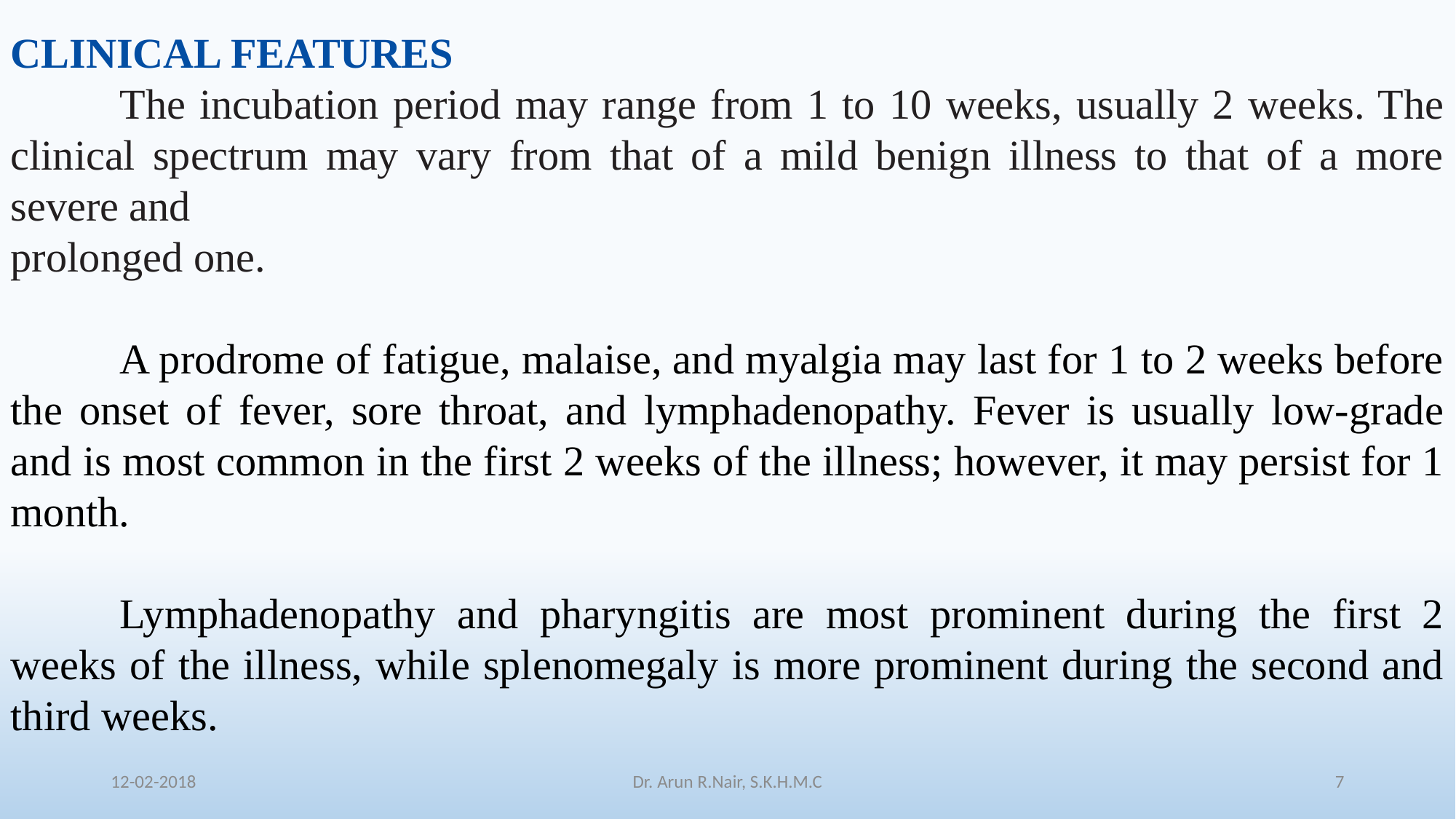

CLINICAL FEATURES
	The incubation period may range from 1 to 10 weeks, usually 2 weeks. The clinical spectrum may vary from that of a mild benign illness to that of a more severe and
prolonged one.

	A prodrome of fatigue, malaise, and myalgia may last for 1 to 2 weeks before the onset of fever, sore throat, and lymphadenopathy. Fever is usually low-grade and is most common in the first 2 weeks of the illness; however, it may persist for 1 month.

	Lymphadenopathy and pharyngitis are most prominent during the first 2 weeks of the illness, while splenomegaly is more prominent during the second and third weeks.
12-02-2018
Dr. Arun R.Nair, S.K.H.M.C
7